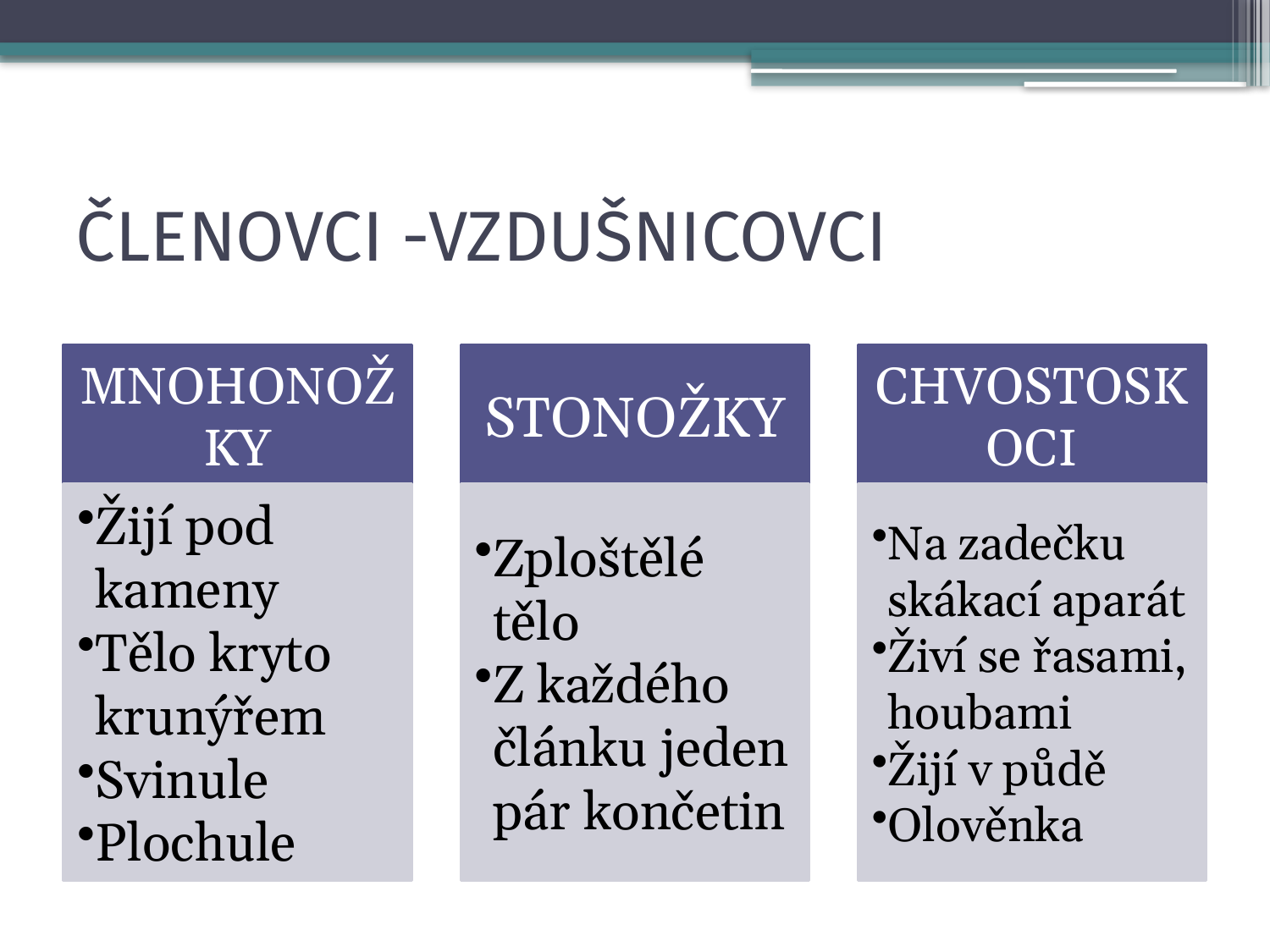

# ČLENOVCI -VZDUŠNICOVCI
MNOHONOŽKY
Žijí pod kameny
Svinule
STONOŽKY
Zploštělé tělo
CHVOSTOSKOCI
Na zadečku skákací aparát
Živí se řasami, houbami
Tělo kryto krunýřem
Plochule
Z každého článku jeden pár končetin
Žijí v půdě
Olověnka